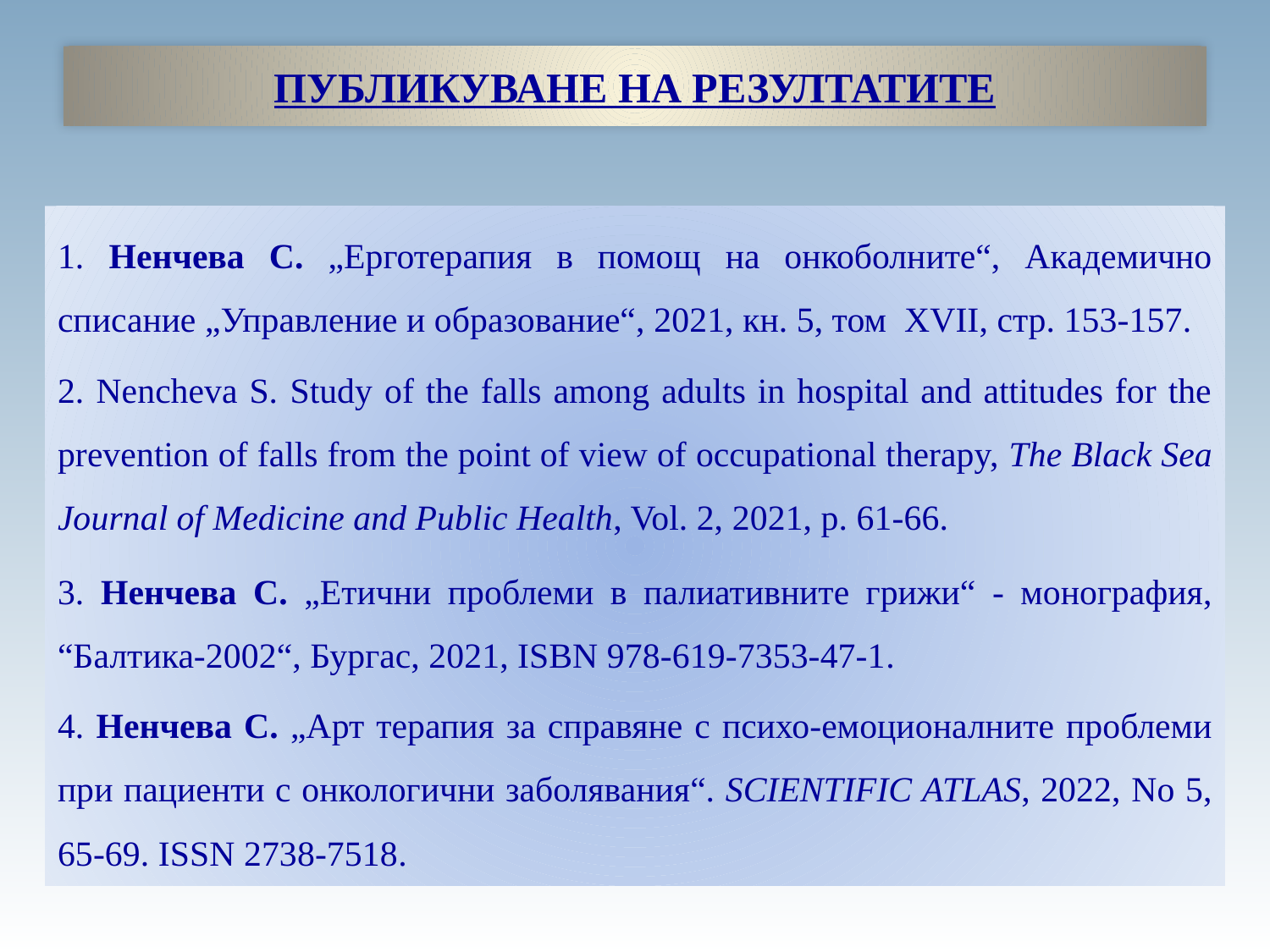

# ПУБЛИКУВАНЕ НА РЕЗУЛТАТИТЕ
1. Ненчева С. „Ерготерапия в помощ на онкоболните“, Академично списание „Управление и образование“, 2021, кн. 5, том  XVII, стр. 153-157.
2. Nencheva S. Study of the falls among adults in hospital and attitudes for the prevention of falls from the point of view of occupational therapy, The Black Sea Journal of Medicine and Public Health, Vol. 2, 2021, p. 61-66.
3. Ненчева С. „Етични проблеми в палиативните грижи“ - монография, “Балтика-2002“, Бургас, 2021, ISBN 978-619-7353-47-1.
4. Ненчева С. „Арт терапия за справяне с психо-емоционалните проблеми при пациенти с онкологични заболявания“. SCIENTIFIC ATLAS, 2022, No 5, 65-69. ISSN 2738-7518.